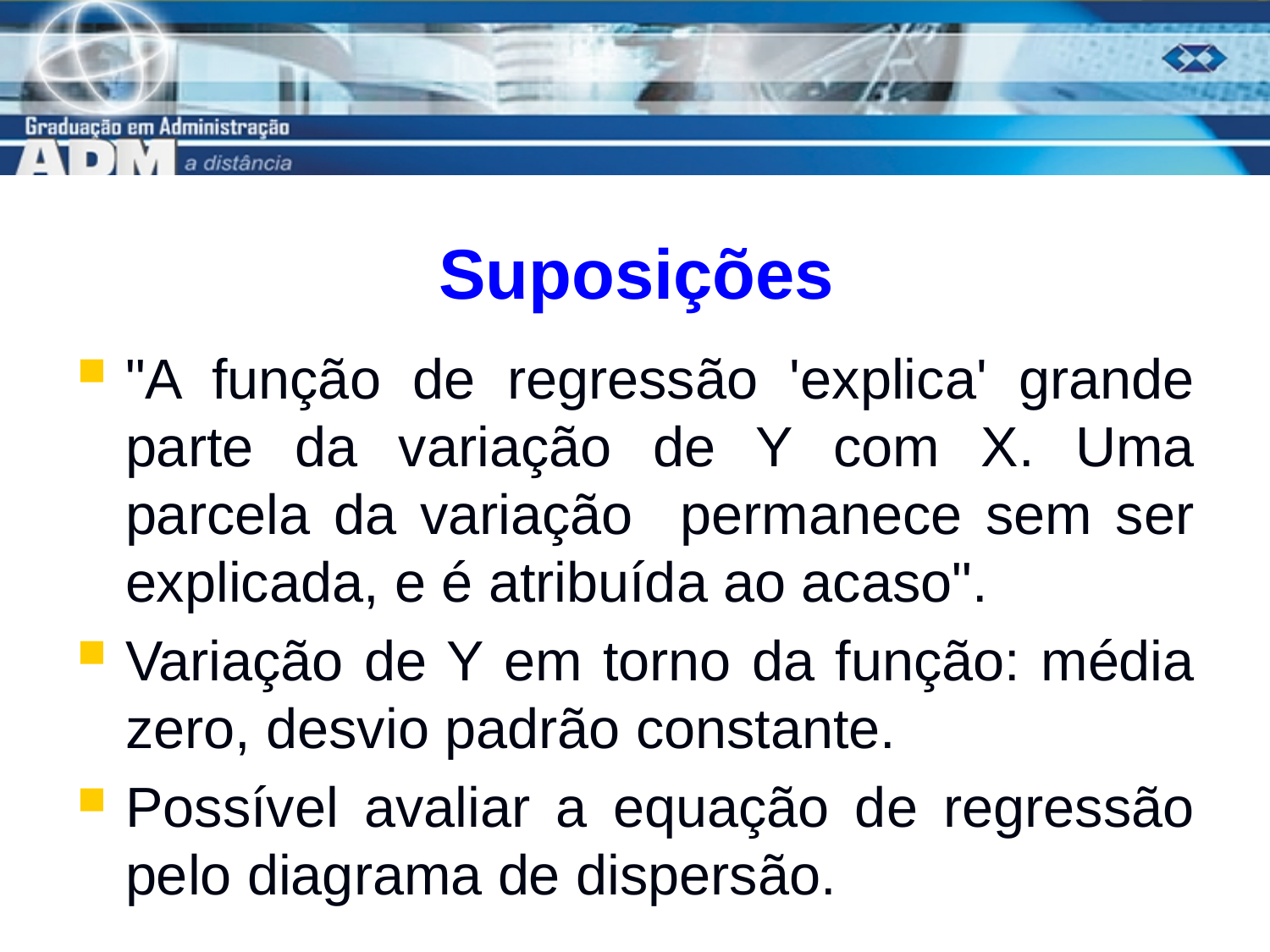

# Suposições
"A função de regressão 'explica' grande parte da variação de Y com X. Uma parcela da variação  permanece sem ser explicada, e é atribuída ao acaso".
Variação de Y em torno da função: média zero, desvio padrão constante.
Possível avaliar a equação de regressão pelo diagrama de dispersão.
5